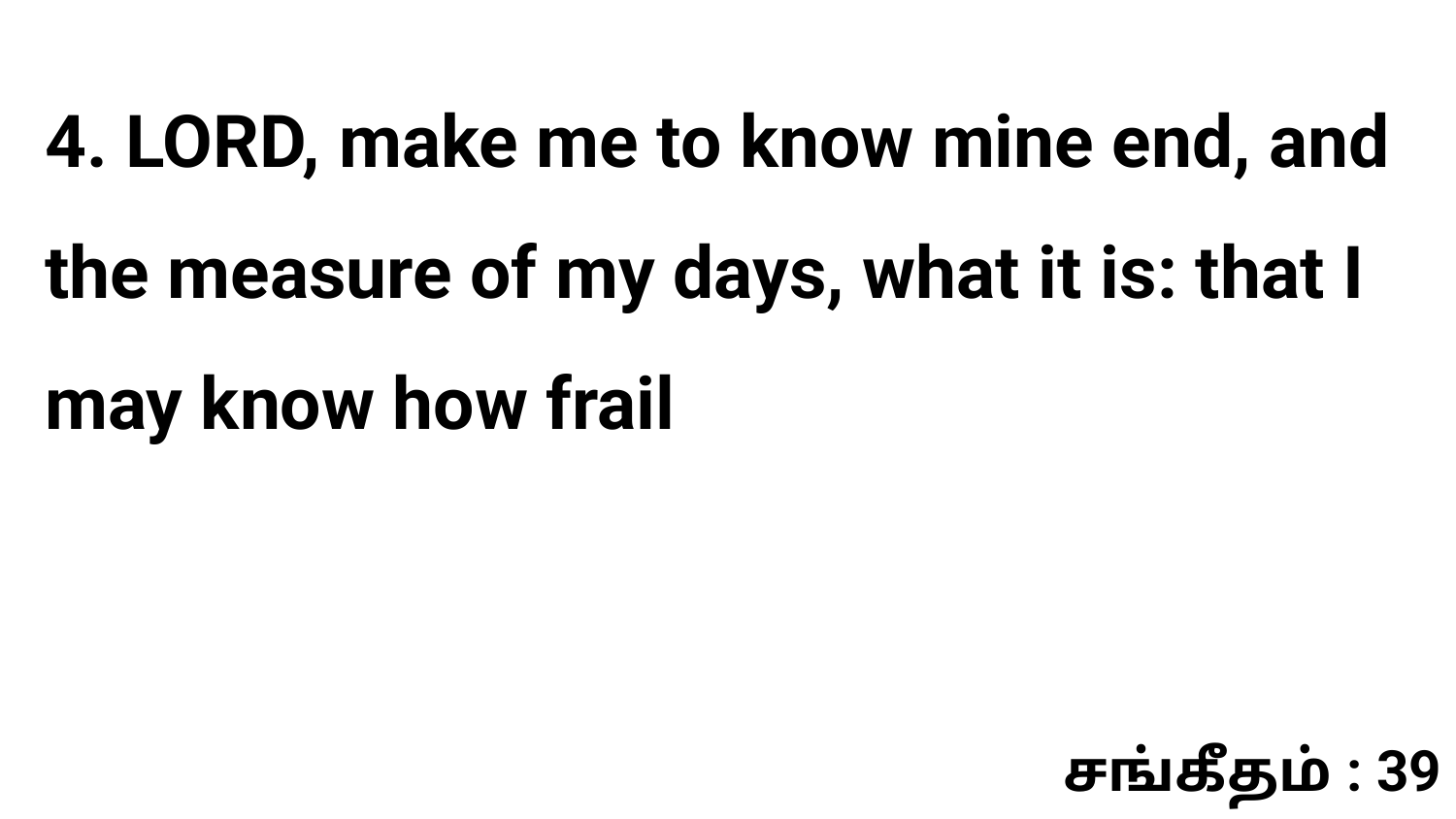

4. LORD, make me to know mine end, and the measure of my days, what it is: that I may know how frail
சங்கீதம் : 39